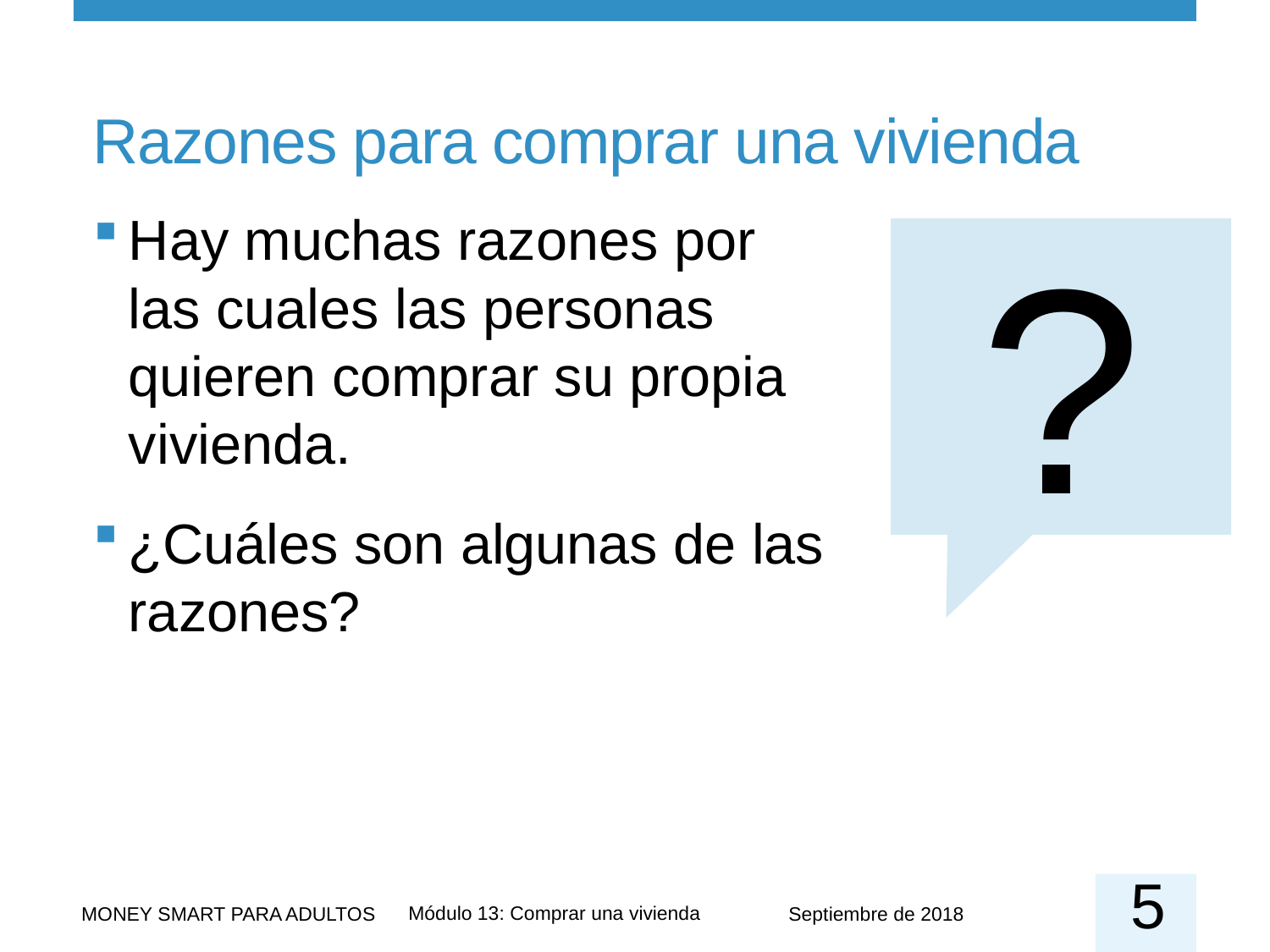

# Razones para comprar una vivienda
Hay muchas razones por las cuales las personas quieren comprar su propia vivienda.
¿Cuáles son algunas de las razones?
?
5